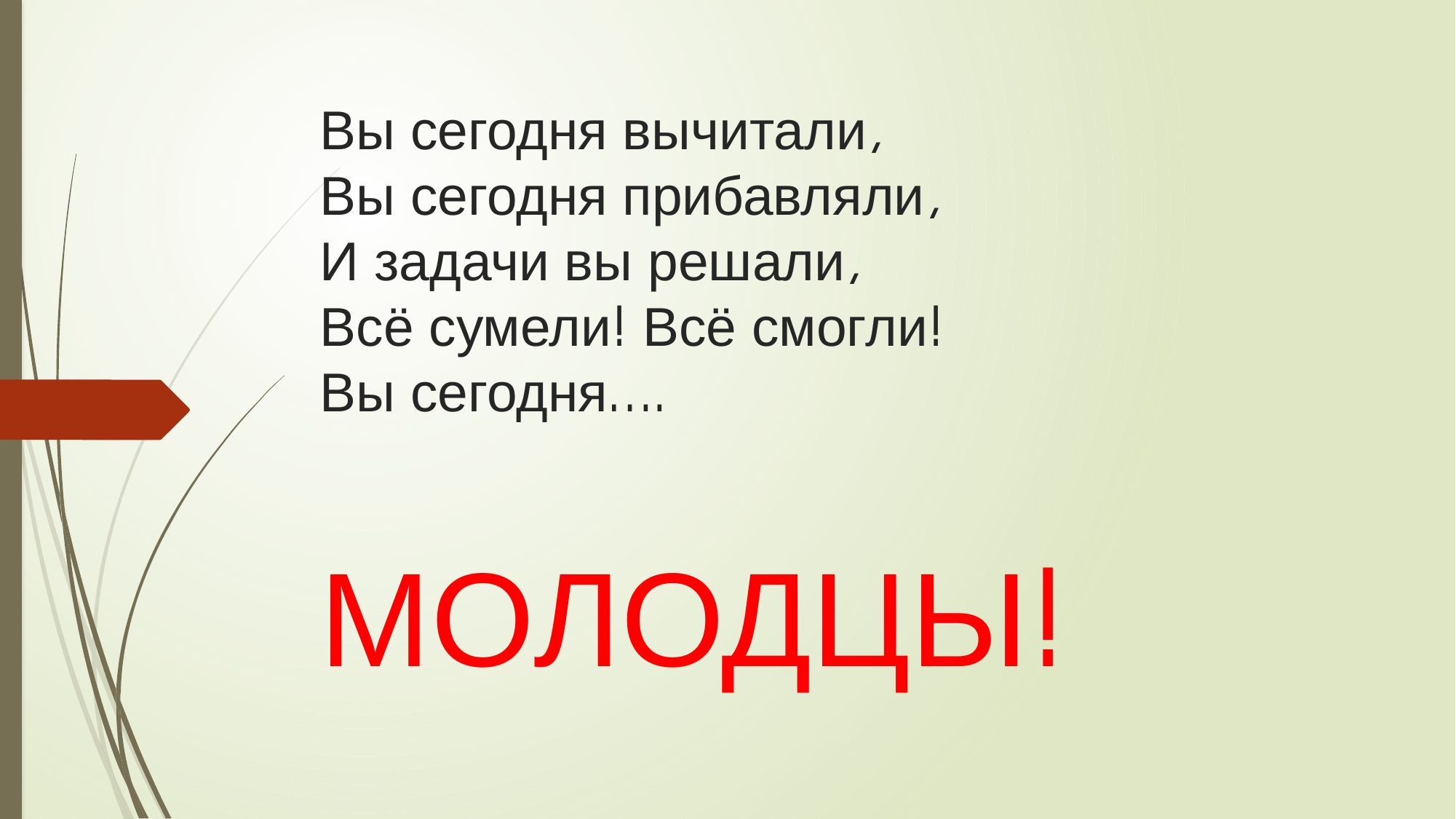

# Вы сегодня вычитали, Вы сегодня прибавляли, И задачи вы решали, Всё сумели! Всё смогли! Вы сегодня….
МОЛОДЦЫ!